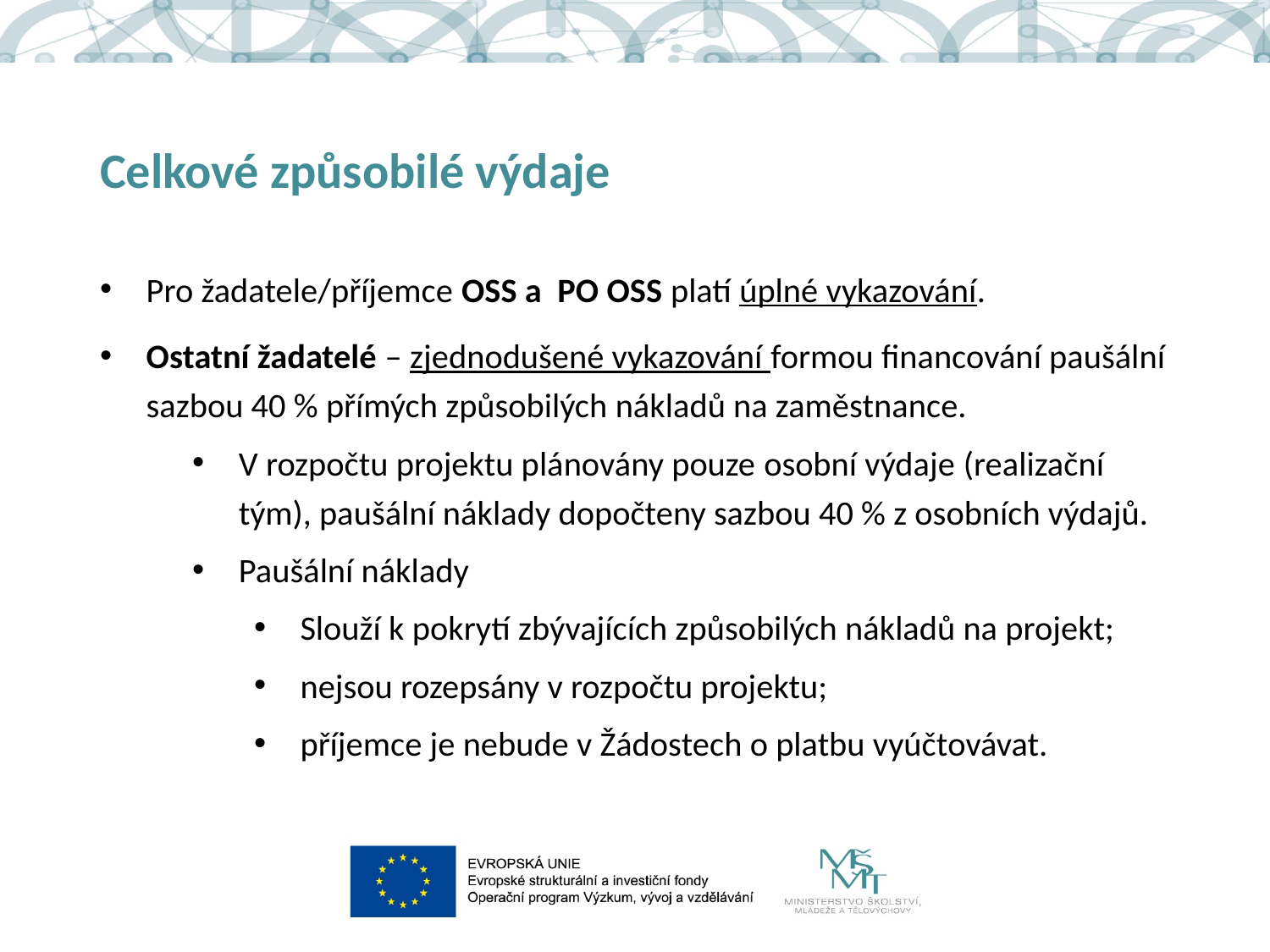

# Celkové způsobilé výdaje
Pro žadatele/příjemce OSS a  PO OSS platí úplné vykazování.
Ostatní žadatelé – zjednodušené vykazování formou financování paušální sazbou 40 % přímých způsobilých nákladů na zaměstnance.
V rozpočtu projektu plánovány pouze osobní výdaje (realizační tým), paušální náklady dopočteny sazbou 40 % z osobních výdajů.
Paušální náklady
Slouží k pokrytí zbývajících způsobilých nákladů na projekt;
nejsou rozepsány v rozpočtu projektu;
příjemce je nebude v Žádostech o platbu vyúčtovávat.